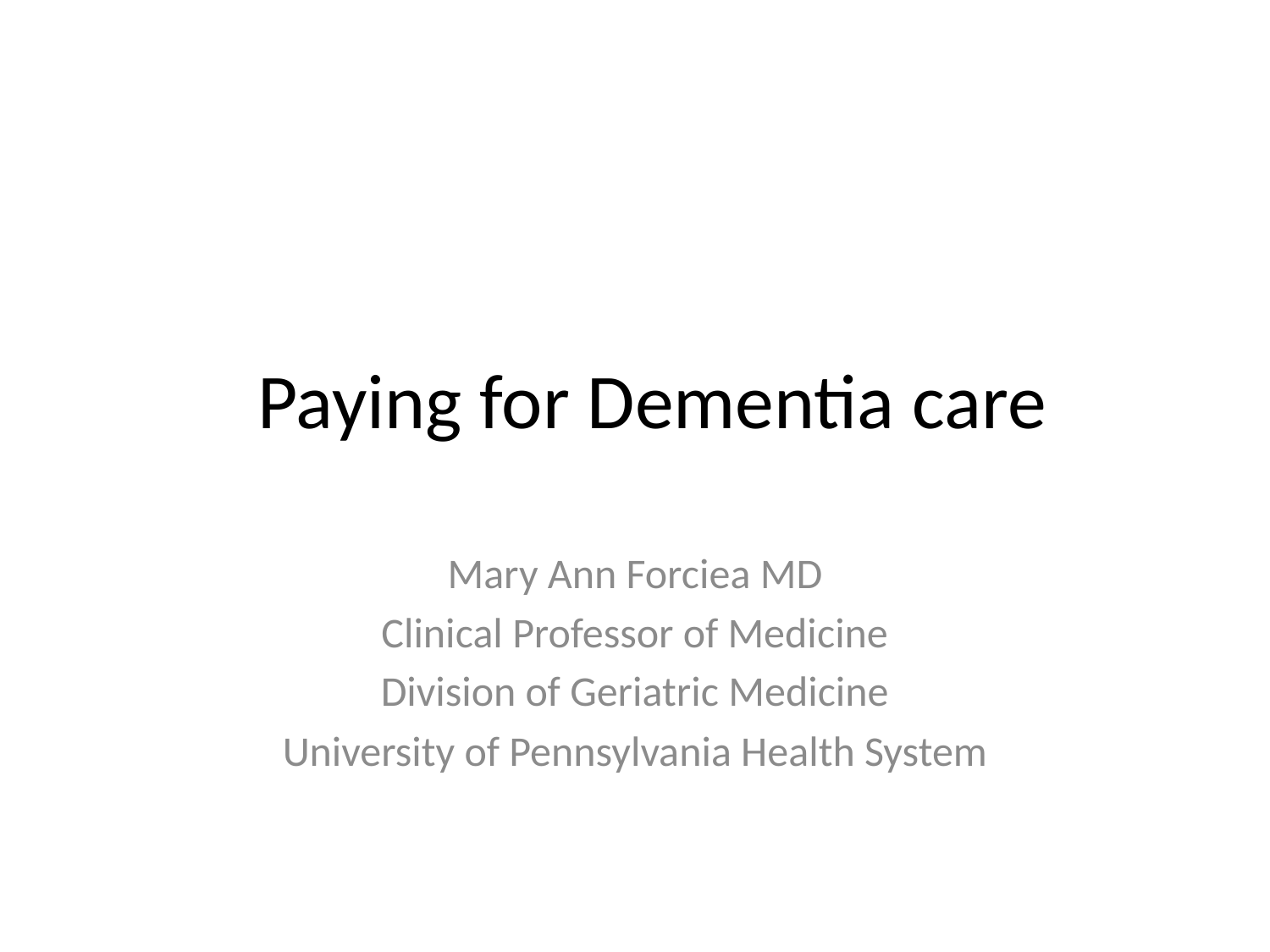

# Paying for Dementia care
Mary Ann Forciea MD
Clinical Professor of Medicine
Division of Geriatric Medicine
University of Pennsylvania Health System